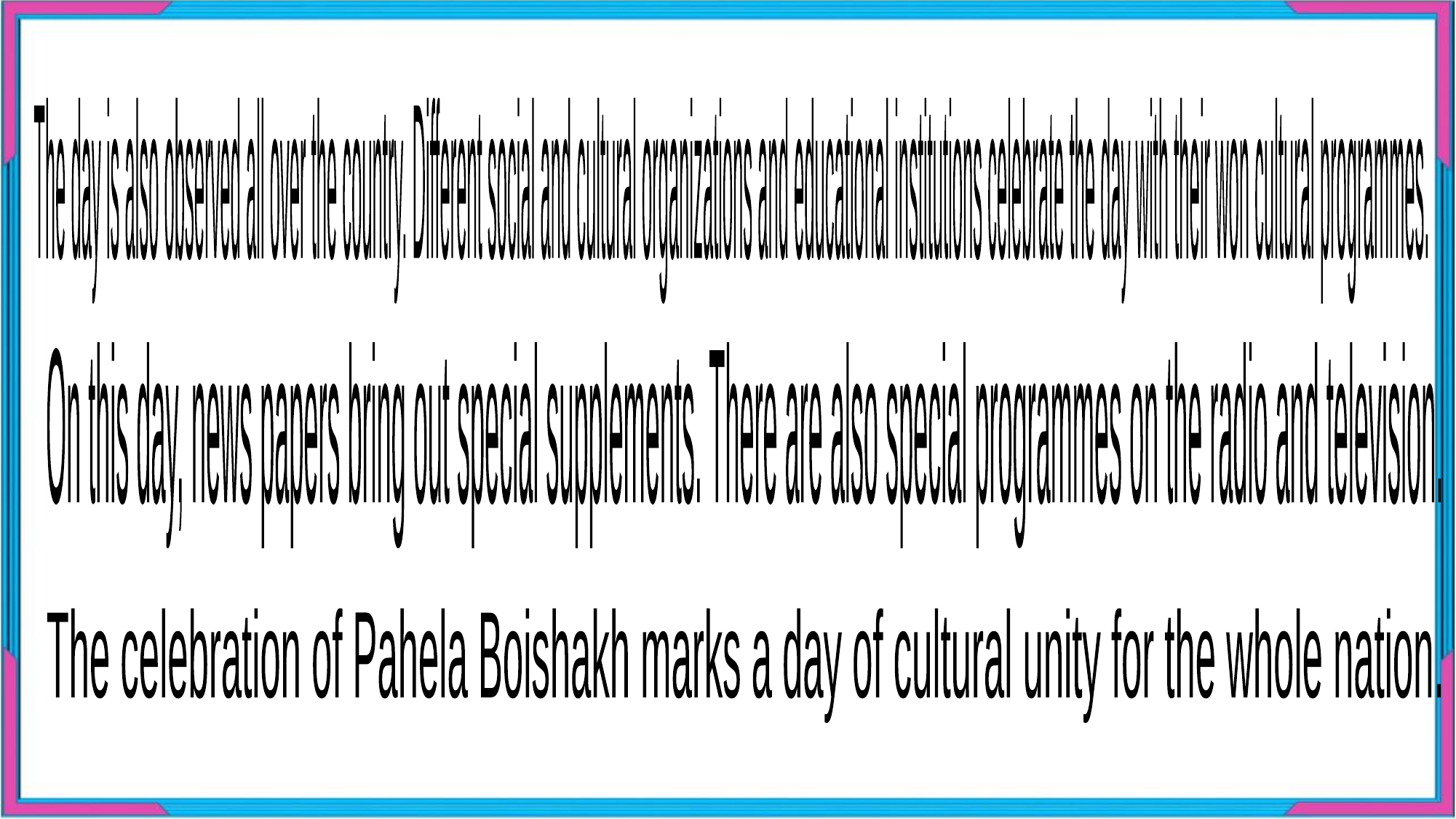

The day is also observed all over the country. Different social and cultural organizations and educational institutions celebrate the day with their won cultural programmes.
On this day, news papers bring out special supplements. There are also special programmes on the radio and television.
The celebration of Pahela Boishakh marks a day of cultural unity for the whole nation.